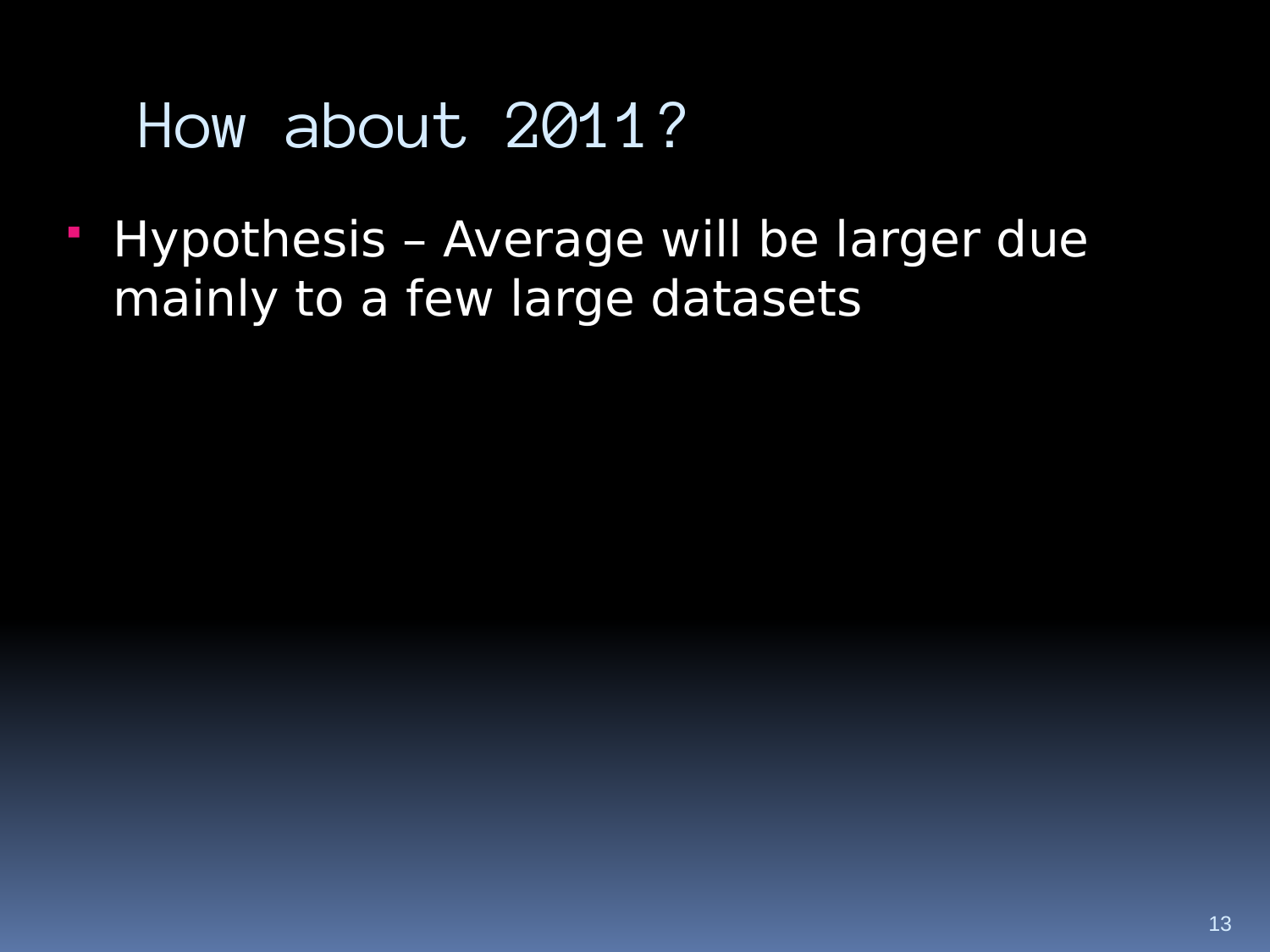

# How about 2011?
Hypothesis – Average will be larger due mainly to a few large datasets
13